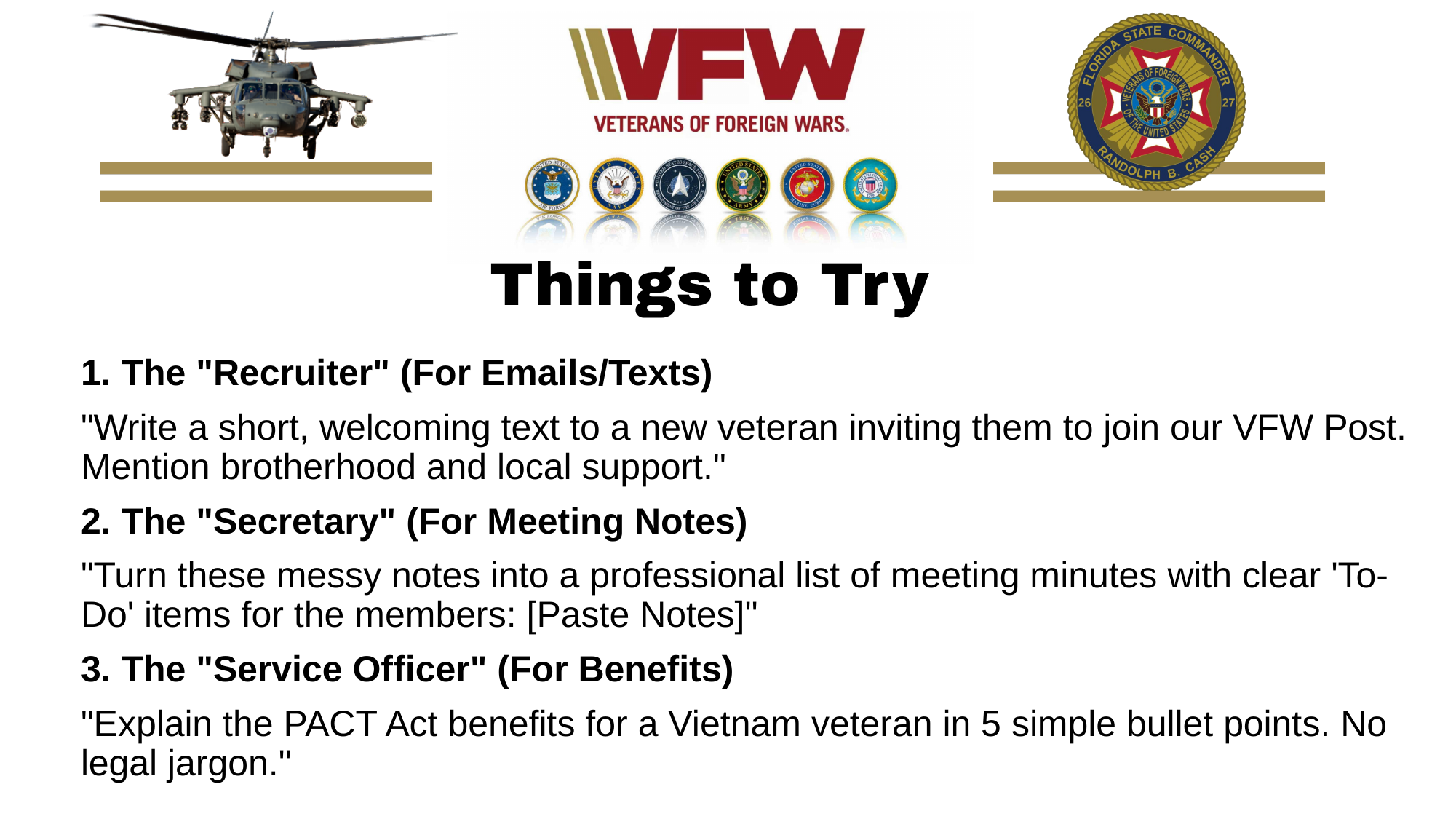

# Things to Try
1. The "Recruiter" (For Emails/Texts)
"Write a short, welcoming text to a new veteran inviting them to join our VFW Post. Mention brotherhood and local support."
2. The "Secretary" (For Meeting Notes)
"Turn these messy notes into a professional list of meeting minutes with clear 'To-Do' items for the members: [Paste Notes]"
3. The "Service Officer" (For Benefits)
"Explain the PACT Act benefits for a Vietnam veteran in 5 simple bullet points. No legal jargon."